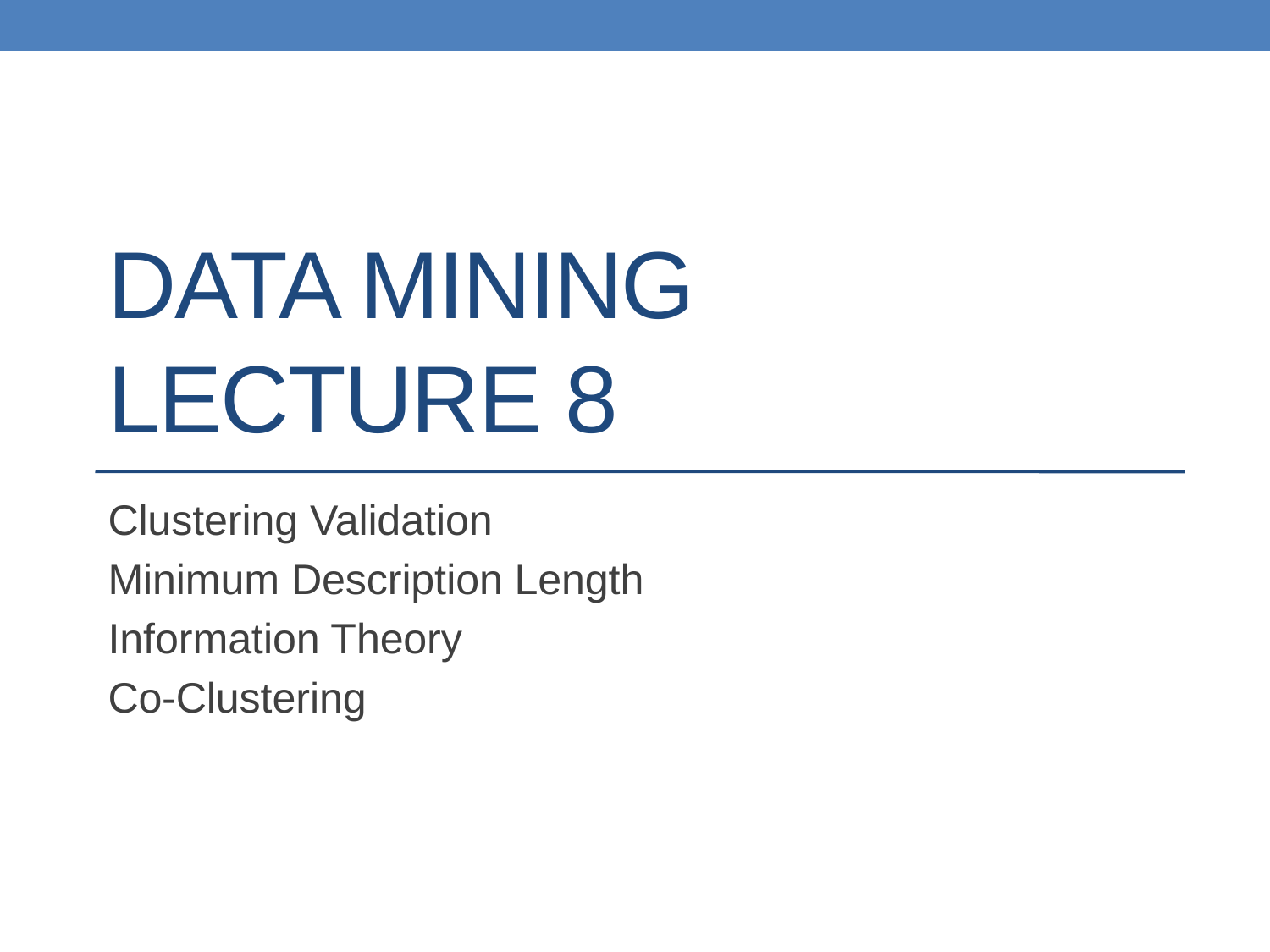

# DATA MINING LECTURE 8
Clustering Validation
Minimum Description Length
Information Theory
Co-Clustering